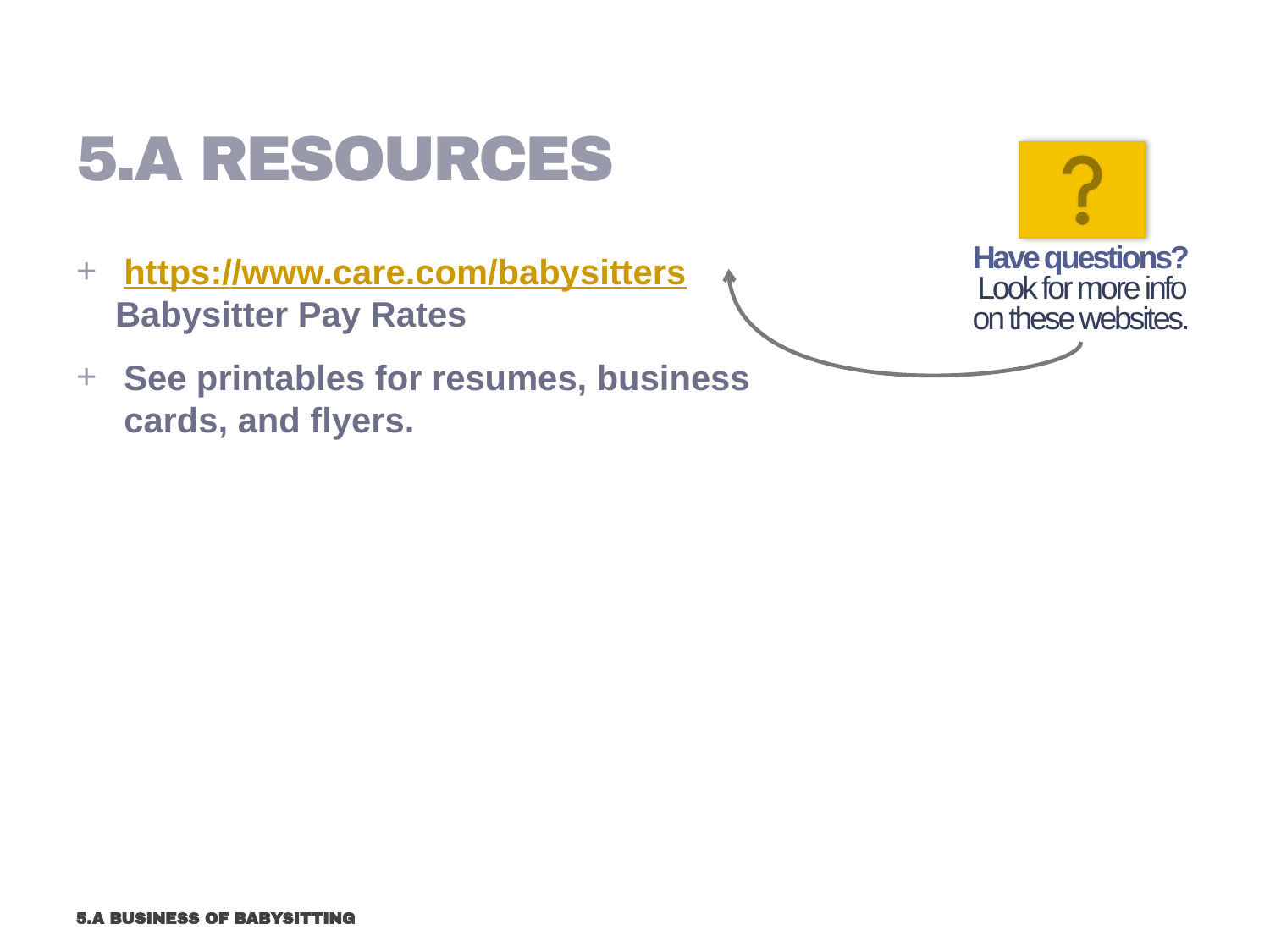

5.A resources

Have questions?
Look for more info on these websites.
https://www.care.com/babysitters
    Babysitter Pay Rates
See printables for resumes, business cards, and flyers.

5.A BUSINESS OF BABYSITTING